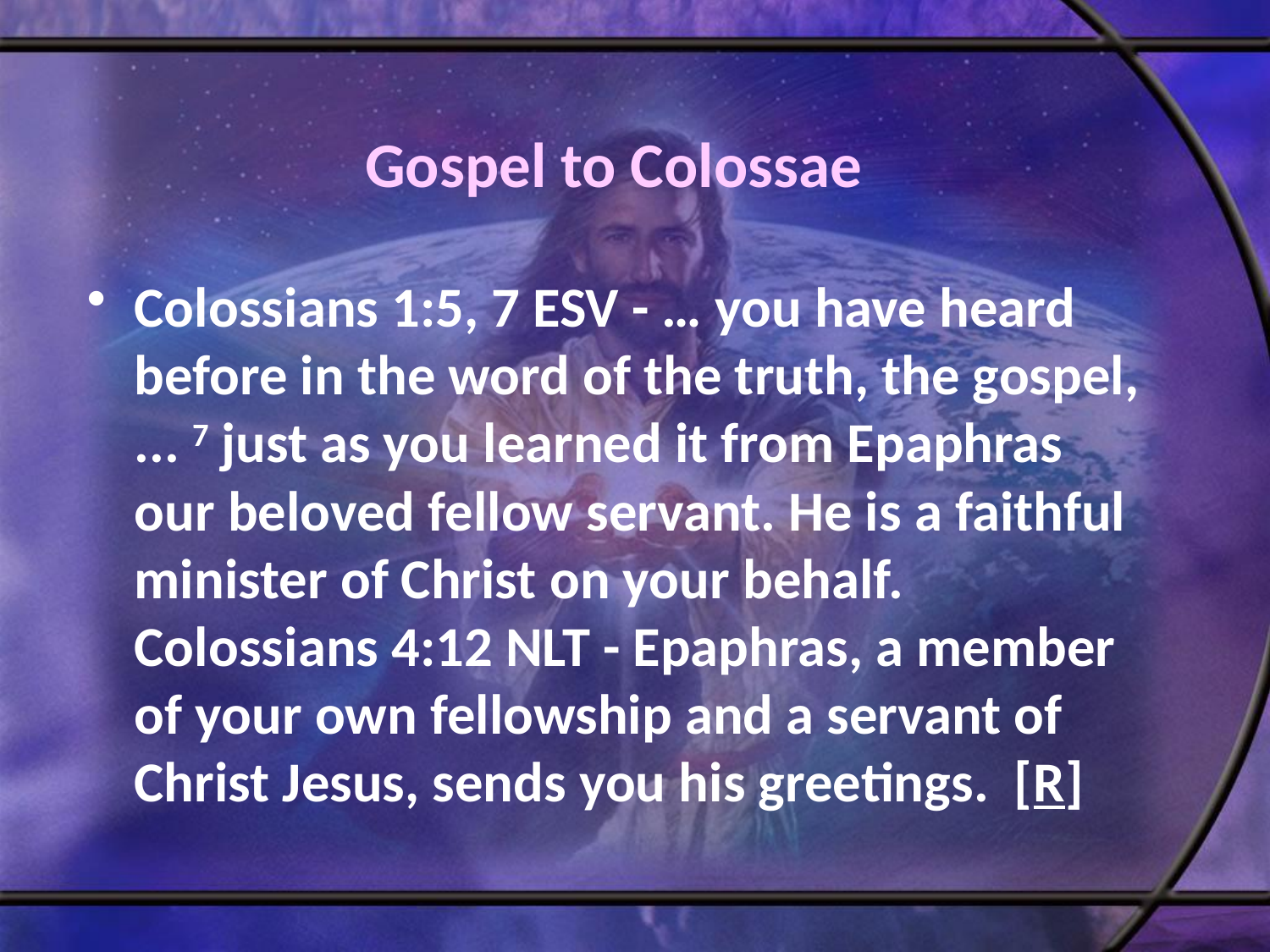

# Gospel to Colossae
Colossians 1:5, 7 ESV - … you have heard before in the word of the truth, the gospel, ... 7 just as you learned it from Epaphras our beloved fellow servant. He is a faithful minister of Christ on your behalf. Colossians 4:12 NLT - Epaphras, a member of your own fellowship and a servant of Christ Jesus, sends you his greetings.  [R]